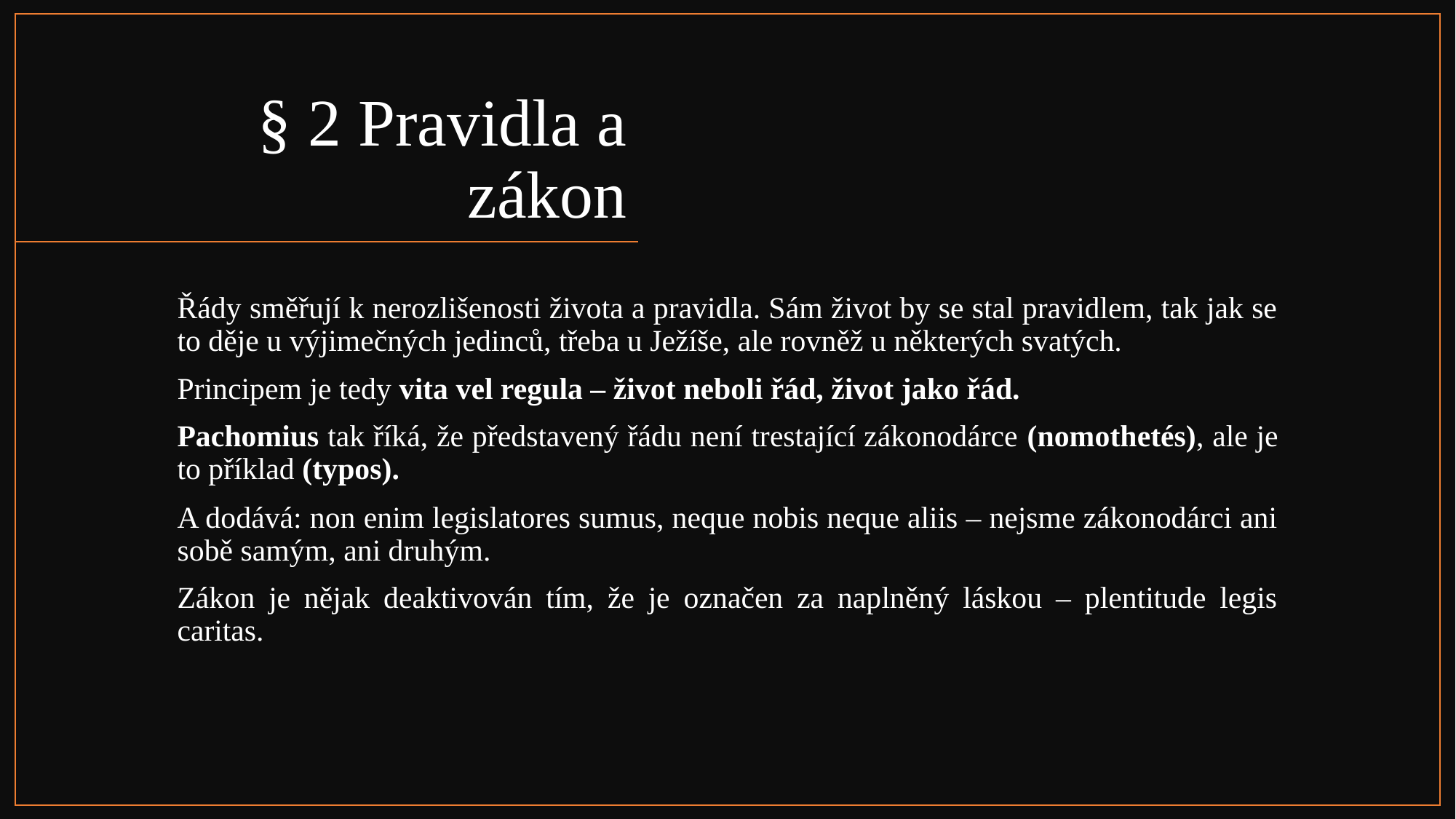

# § 2 Pravidla a zákon
Řády směřují k nerozlišenosti života a pravidla. Sám život by se stal pravidlem, tak jak se to děje u výjimečných jedinců, třeba u Ježíše, ale rovněž u některých svatých.
Principem je tedy vita vel regula – život neboli řád, život jako řád.
Pachomius tak říká, že představený řádu není trestající zákonodárce (nomothetés), ale je to příklad (typos).
A dodává: non enim legislatores sumus, neque nobis neque aliis – nejsme zákonodárci ani sobě samým, ani druhým.
Zákon je nějak deaktivován tím, že je označen za naplněný láskou – plentitude legis caritas.